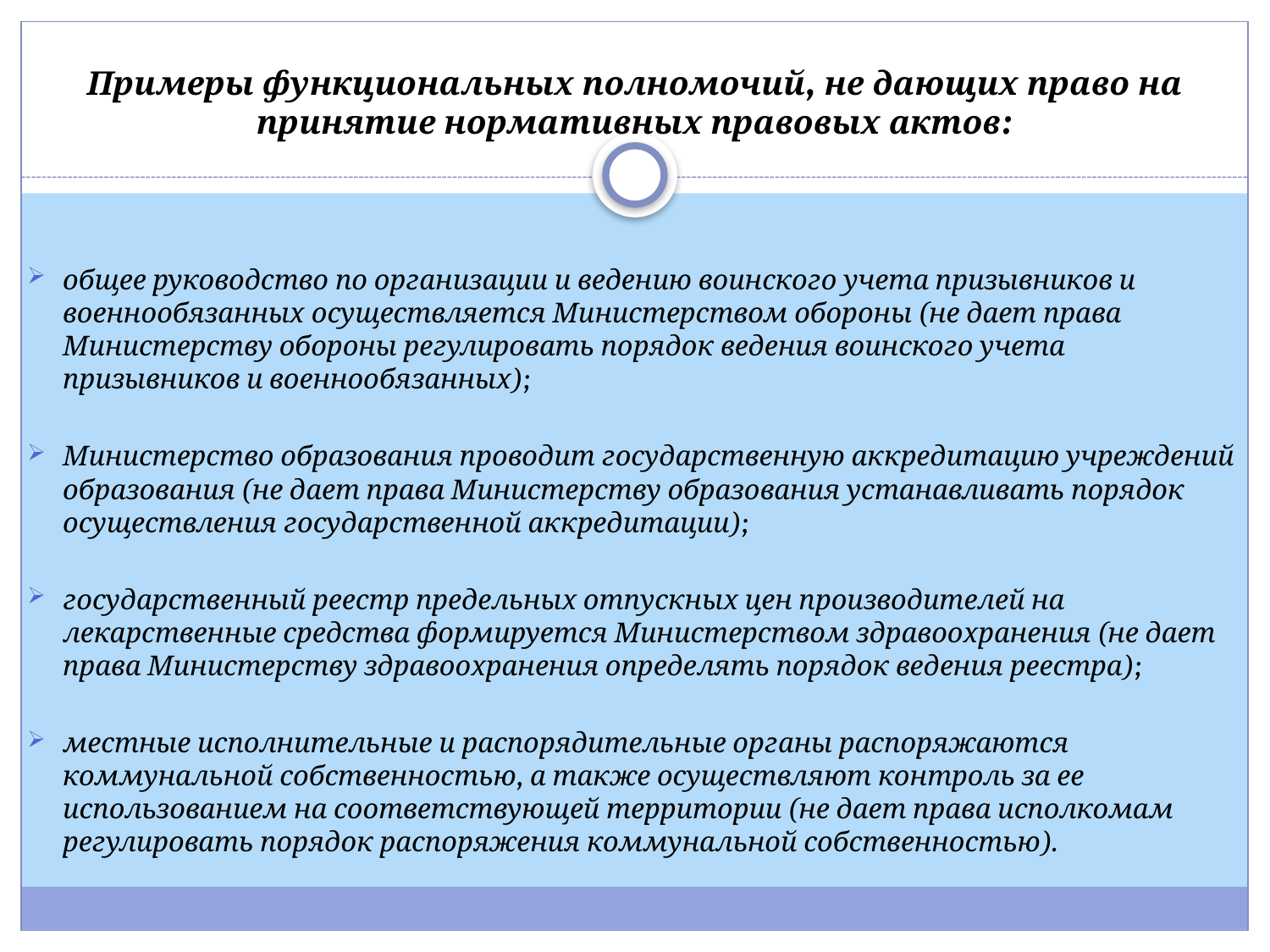

Примеры функциональных полномочий, не дающих право на принятие нормативных правовых актов:

общее руководство по организации и ведению воинского учета призывников и военнообязанных осуществляется Министерством обороны (не дает права Министерству обороны регулировать порядок ведения воинского учета призывников и военнообязанных);

Министерство образования проводит государственную аккредитацию учреждений образования (не дает права Министерству образования устанавливать порядок осуществления государственной аккредитации);

государственный реестр предельных отпускных цен производителей на лекарственные средства формируется Министерством здравоохранения (не дает права Министерству здравоохранения определять порядок ведения реестра);

местные исполнительные и распорядительные органы распоряжаются коммунальной собственностью, а также осуществляют контроль за ее использованием на соответствующей территории (не дает права исполкомам регулировать порядок распоряжения коммунальной собственностью).